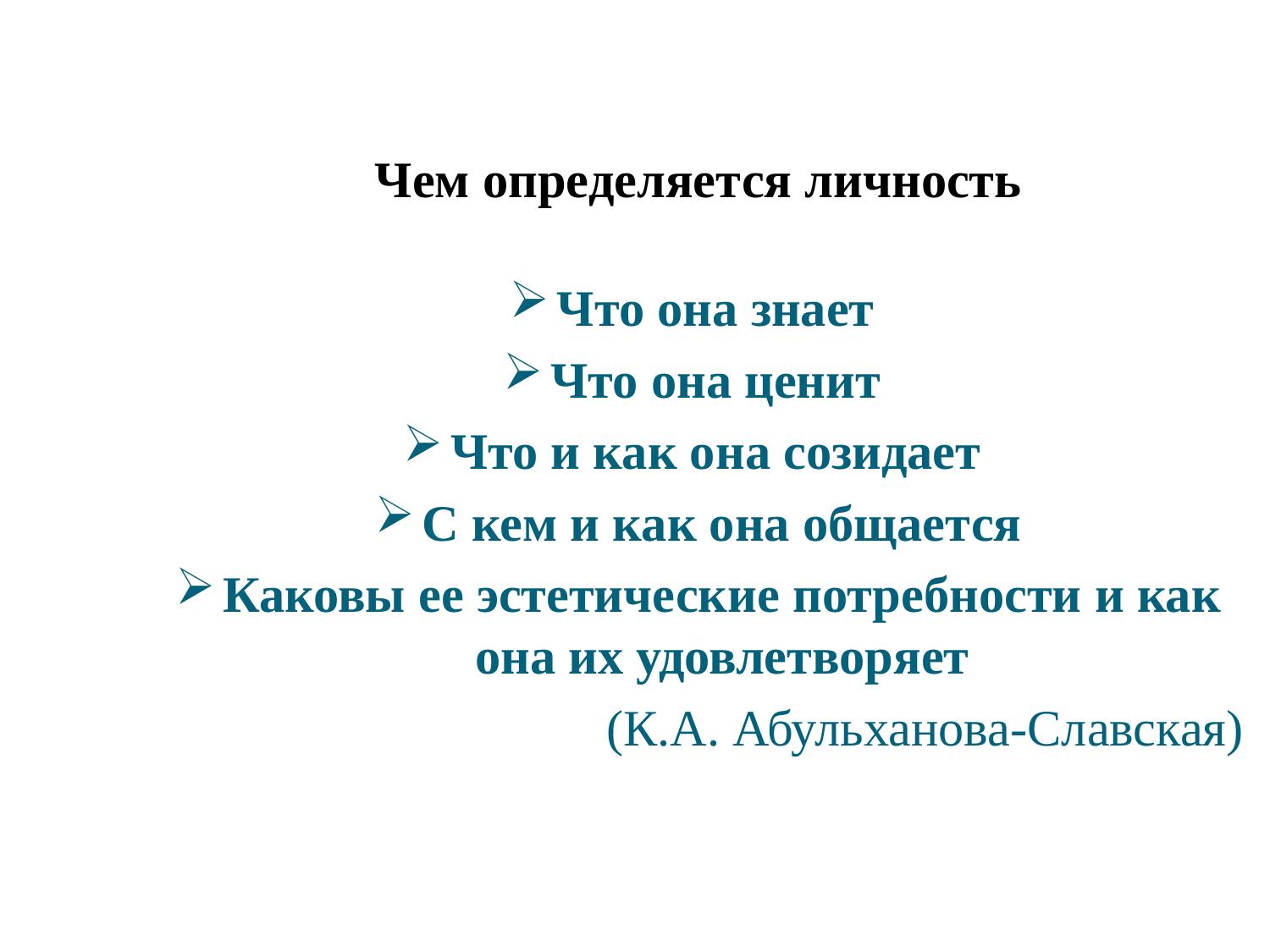

Чем определяется личность
Что она знает
Что она ценит
Что и как она созидает
С кем и как она общается
Каковы ее эстетические потребности и как она их удовлетворяет
(К.А. Абульханова-Славская)